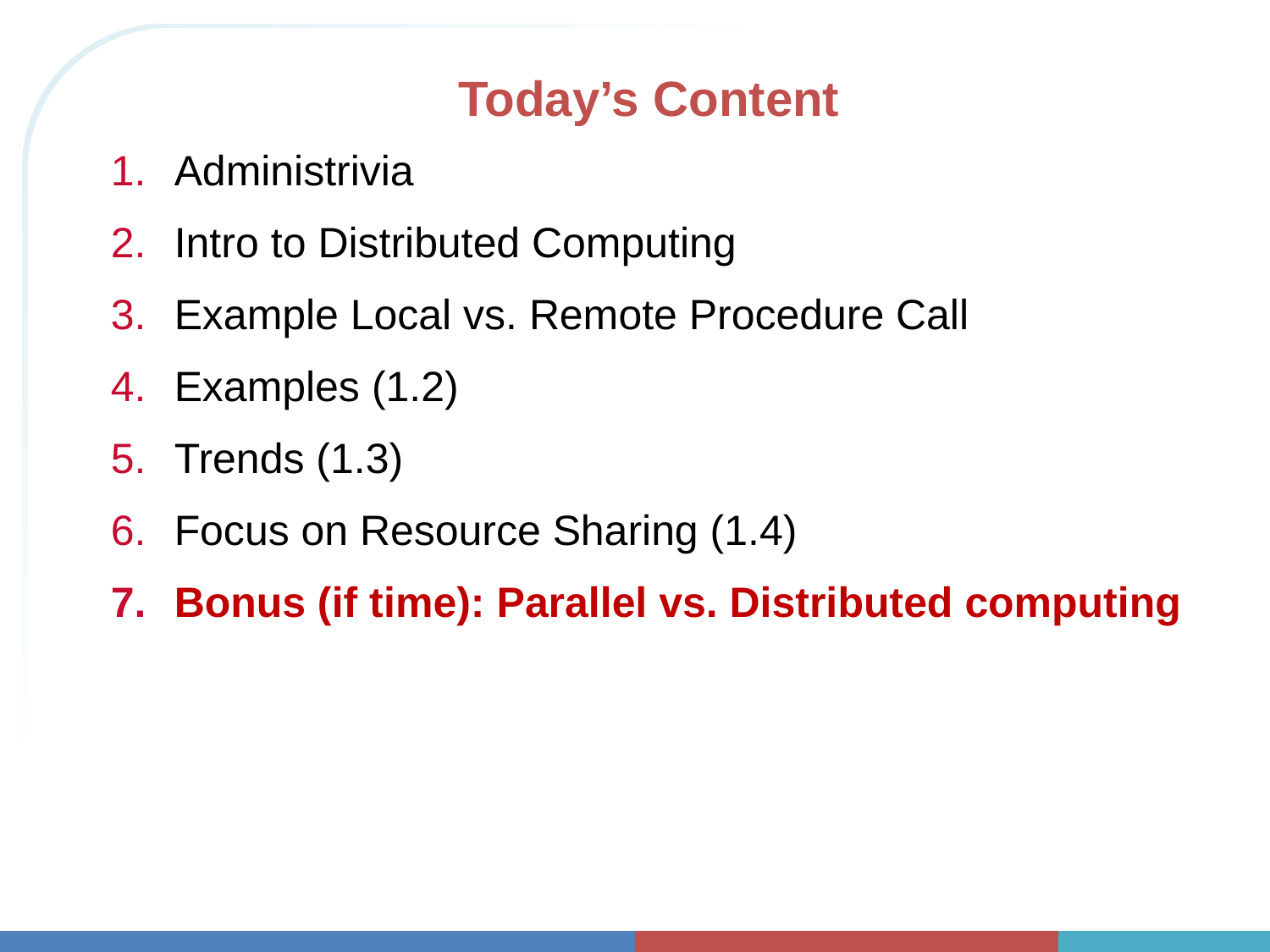

# Today’s Content
Administrivia
Intro to Distributed Computing
Example Local vs. Remote Procedure Call
Examples (1.2)
Trends (1.3)
Focus on Resource Sharing (1.4)
Bonus (if time): Parallel vs. Distributed computing